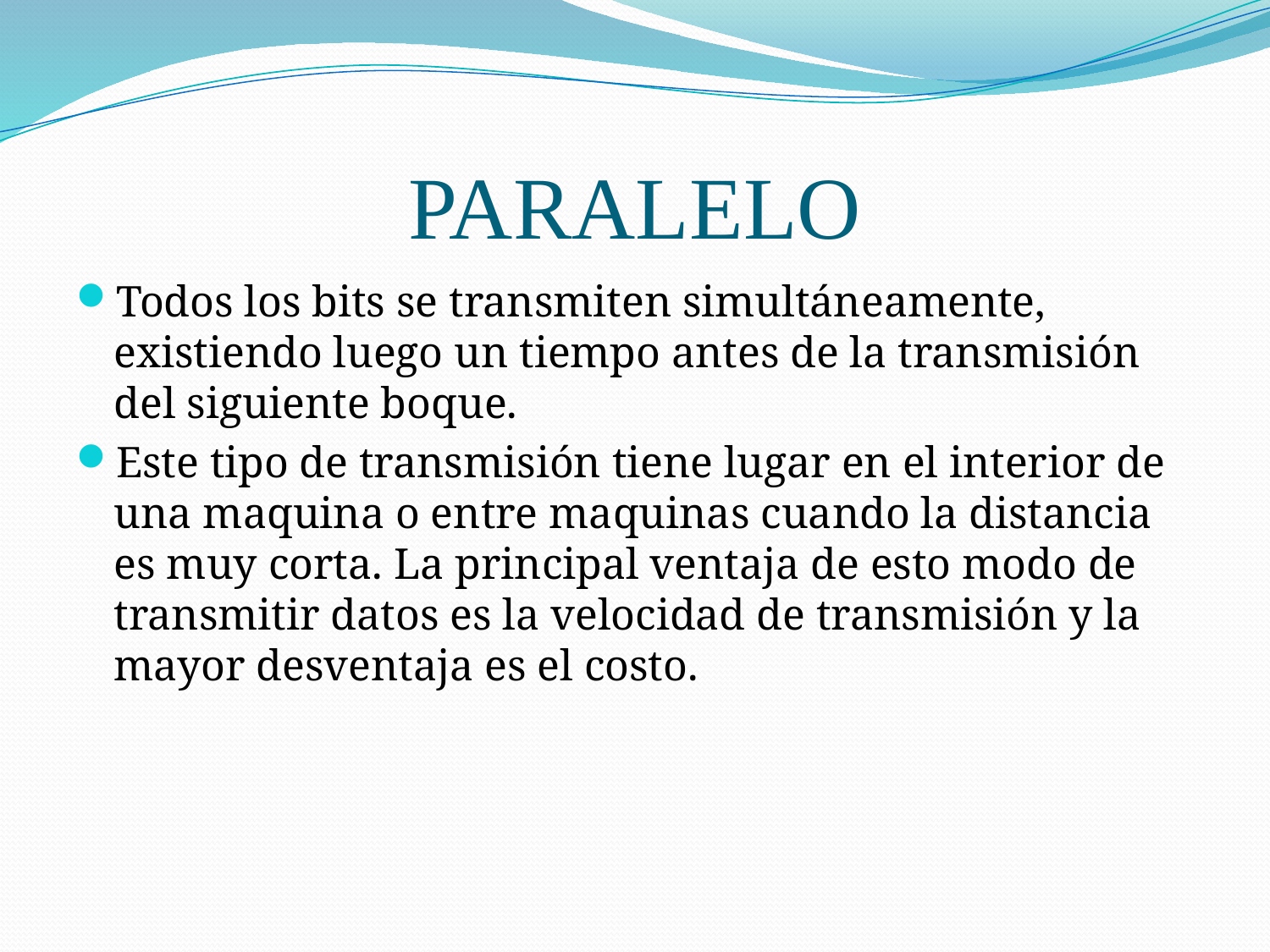

# PARALELO
Todos los bits se transmiten simultáneamente, existiendo luego un tiempo antes de la transmisión del siguiente boque.
Este tipo de transmisión tiene lugar en el interior de una maquina o entre maquinas cuando la distancia es muy corta. La principal ventaja de esto modo de transmitir datos es la velocidad de transmisión y la mayor desventaja es el costo.